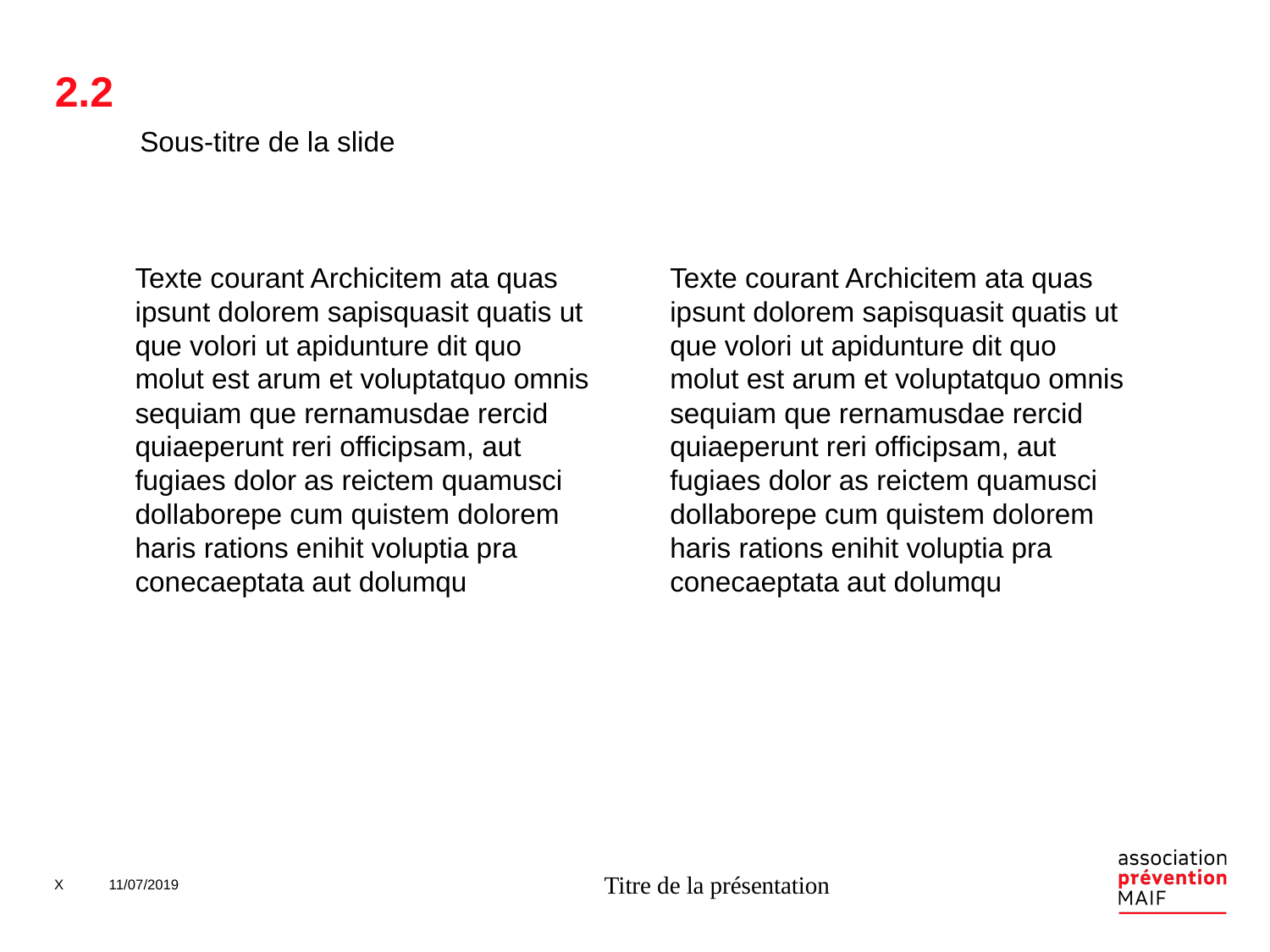

2.2
#
Sous-titre de la slide
Texte courant Archicitem ata quas ipsunt dolorem sapisquasit quatis ut que volori ut apidunture dit quo molut est arum et voluptatquo omnis sequiam que rernamusdae rercid quiaeperunt reri officipsam, aut fugiaes dolor as reictem quamusci dollaborepe cum quistem dolorem haris rations enihit voluptia pra conecaeptata aut dolumqu
Texte courant Archicitem ata quas ipsunt dolorem sapisquasit quatis ut que volori ut apidunture dit quo molut est arum et voluptatquo omnis sequiam que rernamusdae rercid quiaeperunt reri officipsam, aut fugiaes dolor as reictem quamusci dollaborepe cum quistem dolorem haris rations enihit voluptia pra conecaeptata aut dolumqu
X
11/07/2019
Titre de la présentation